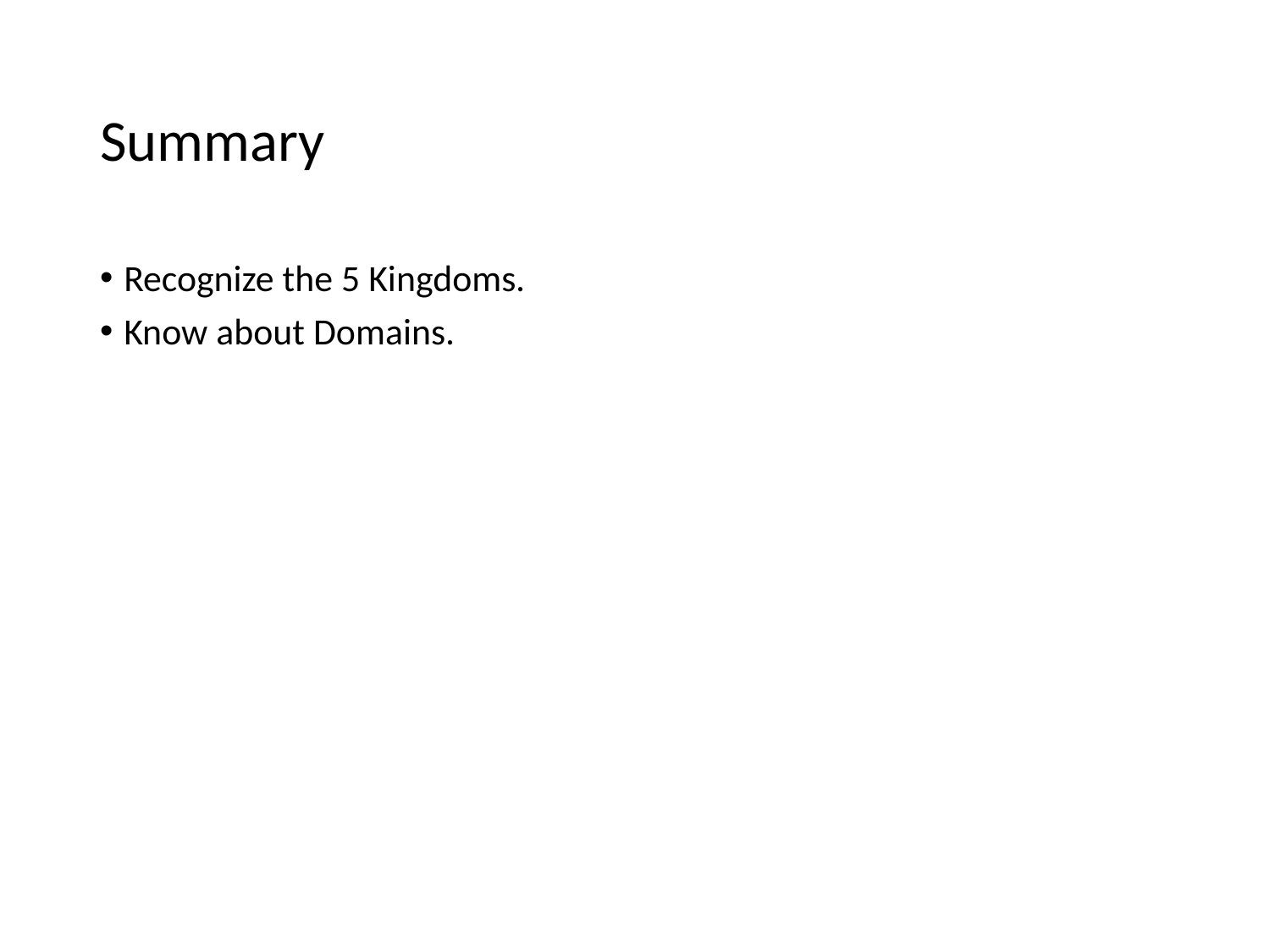

# Summary
Recognize the 5 Kingdoms.
Know about Domains.